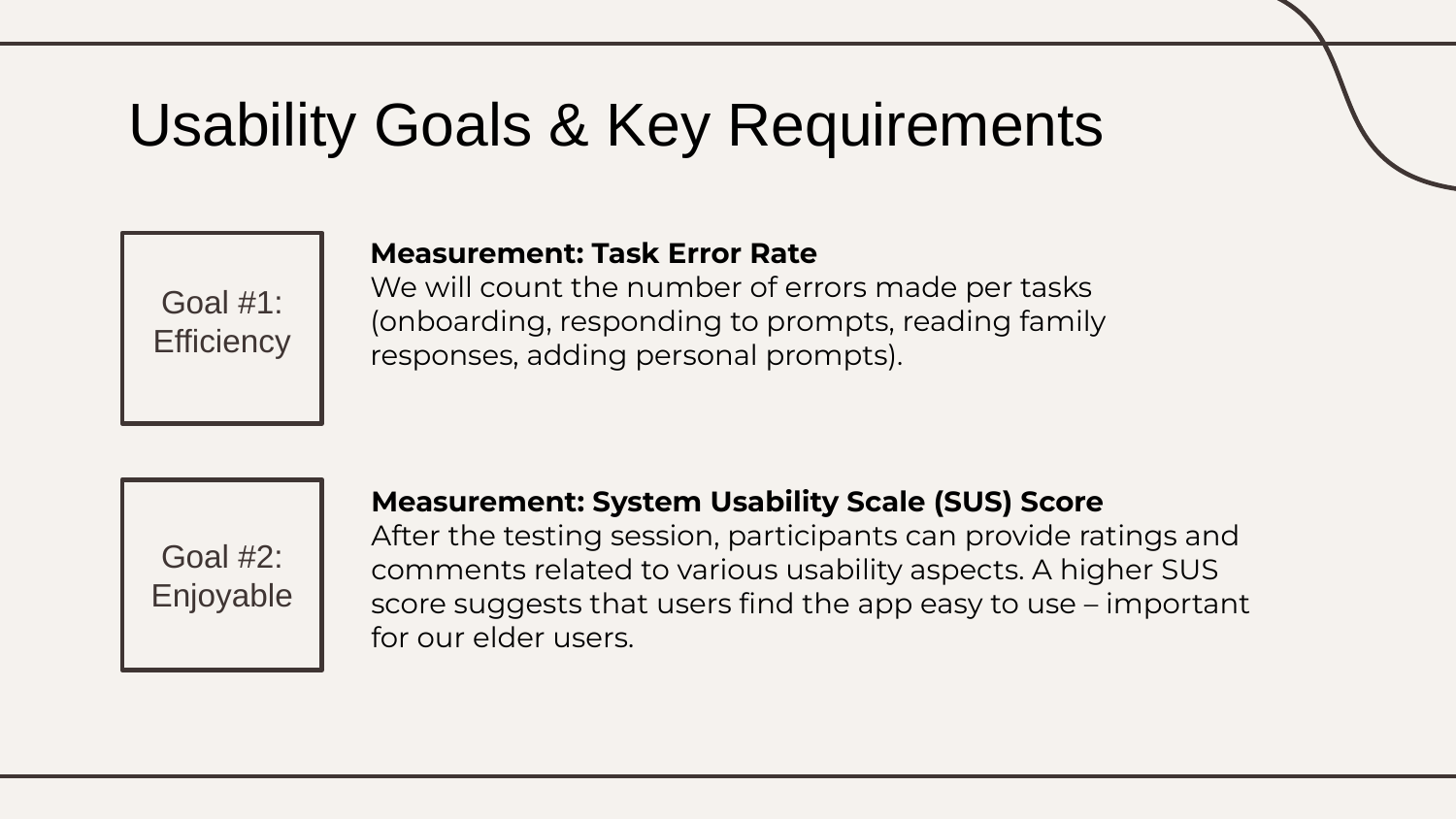

# Usability Goals & Key Requirements
Measurement: Task Error Rate
We will count the number of errors made per tasks (onboarding, responding to prompts, reading family responses, adding personal prompts).

Goal #1: Efficiency
Measurement: System Usability Scale (SUS) Score
After the testing session, participants can provide ratings and comments related to various usability aspects. A higher SUS score suggests that users find the app easy to use – important for our elder users.

Goal #2:
Enjoyable